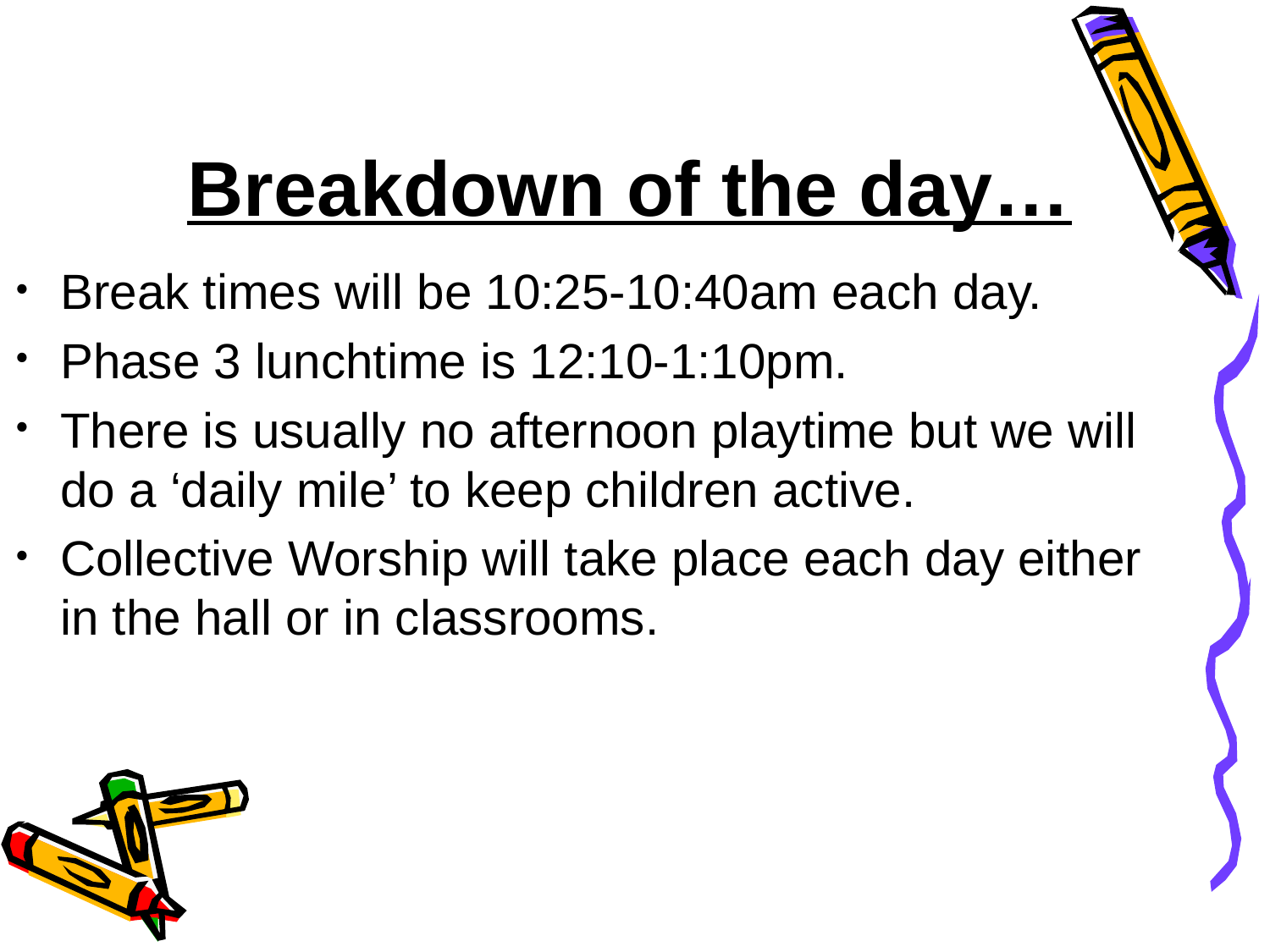

# Breakdown of the day…
Break times will be 10:25-10:40am each day.
Phase 3 lunchtime is 12:10-1:10pm.
There is usually no afternoon playtime but we will do a ‘daily mile’ to keep children active.
Collective Worship will take place each day either in the hall or in classrooms.